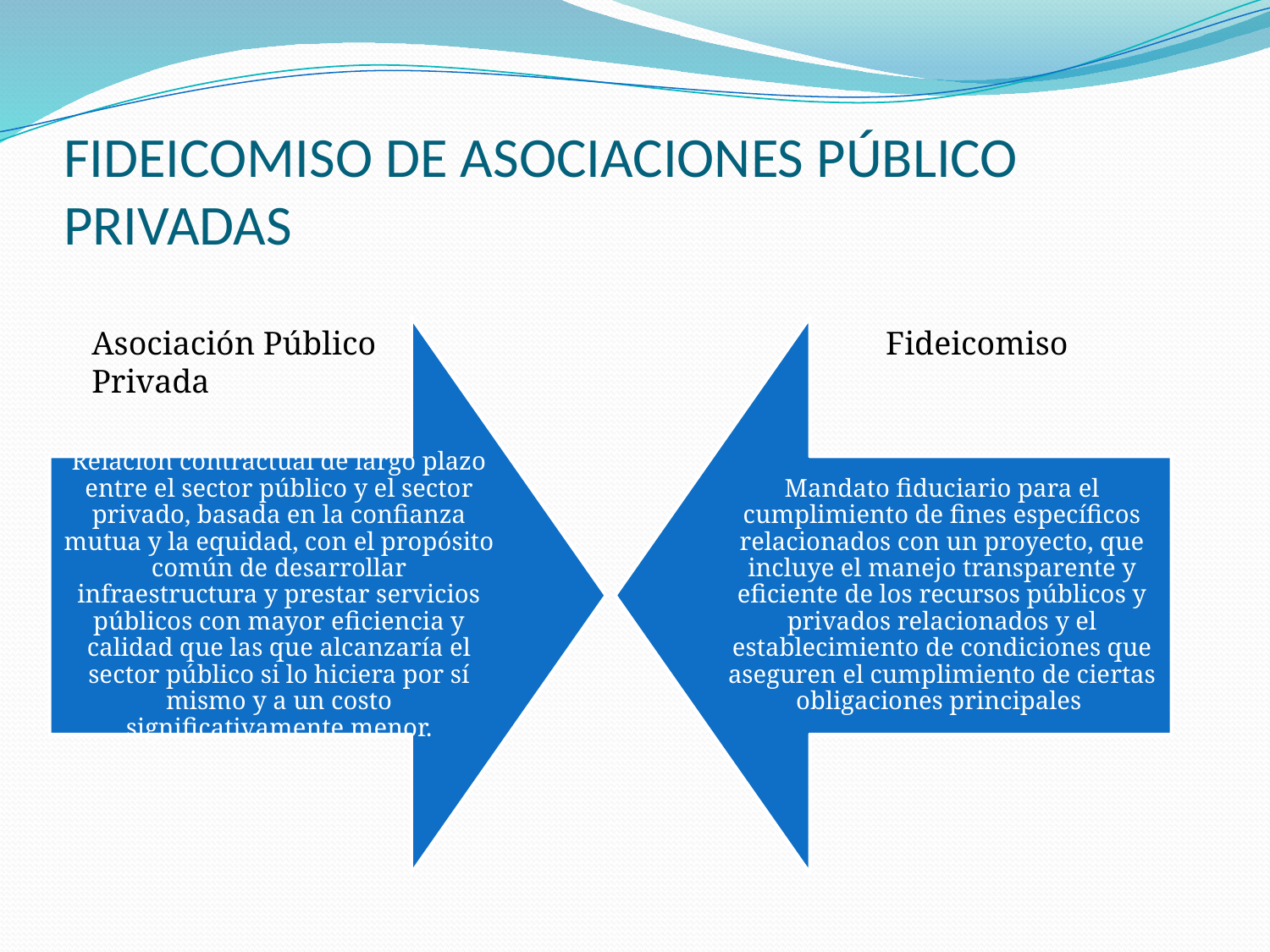

# FIDEICOMISO DE ASOCIACIONES PÚBLICO PRIVADAS

Relación contractual de largo plazo entre el sector público y el sector privado, basada en la confianza mutua y la equidad, con el propósito común de desarrollar infraestructura y prestar servicios públicos con mayor eficiencia y calidad que las que alcanzaría el sector público si lo hiciera por sí mismo y a un costo significativamente menor.
Asociación Público Privada

Mandato fiduciario para el cumplimiento de fines específicos relacionados con un proyecto, que incluye el manejo transparente y eficiente de los recursos públicos y privados relacionados y el establecimiento de condiciones que aseguren el cumplimiento de ciertas obligaciones principales
Fideicomiso